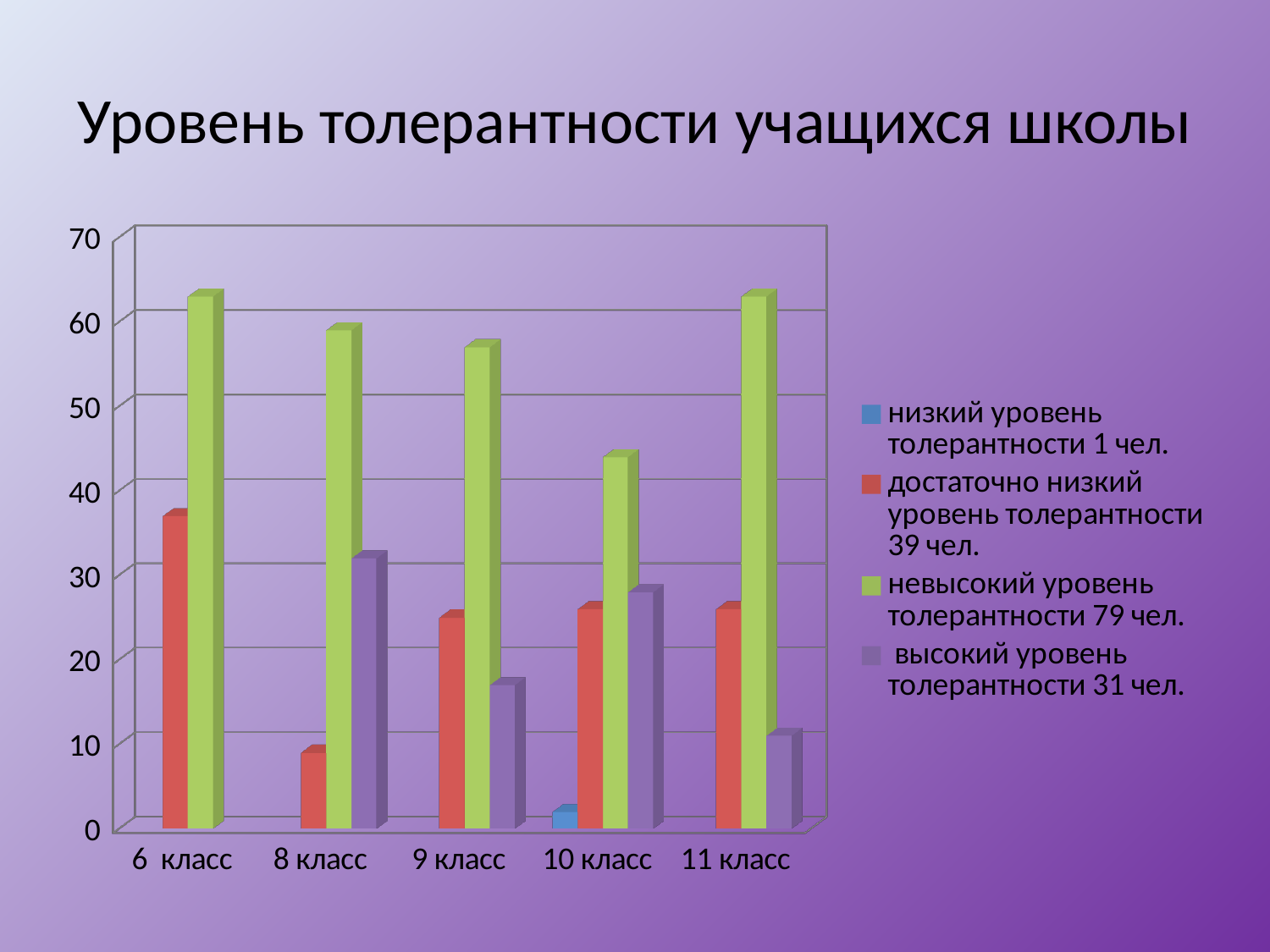

# Уровень толерантности учащихся школы

[unsupported chart]